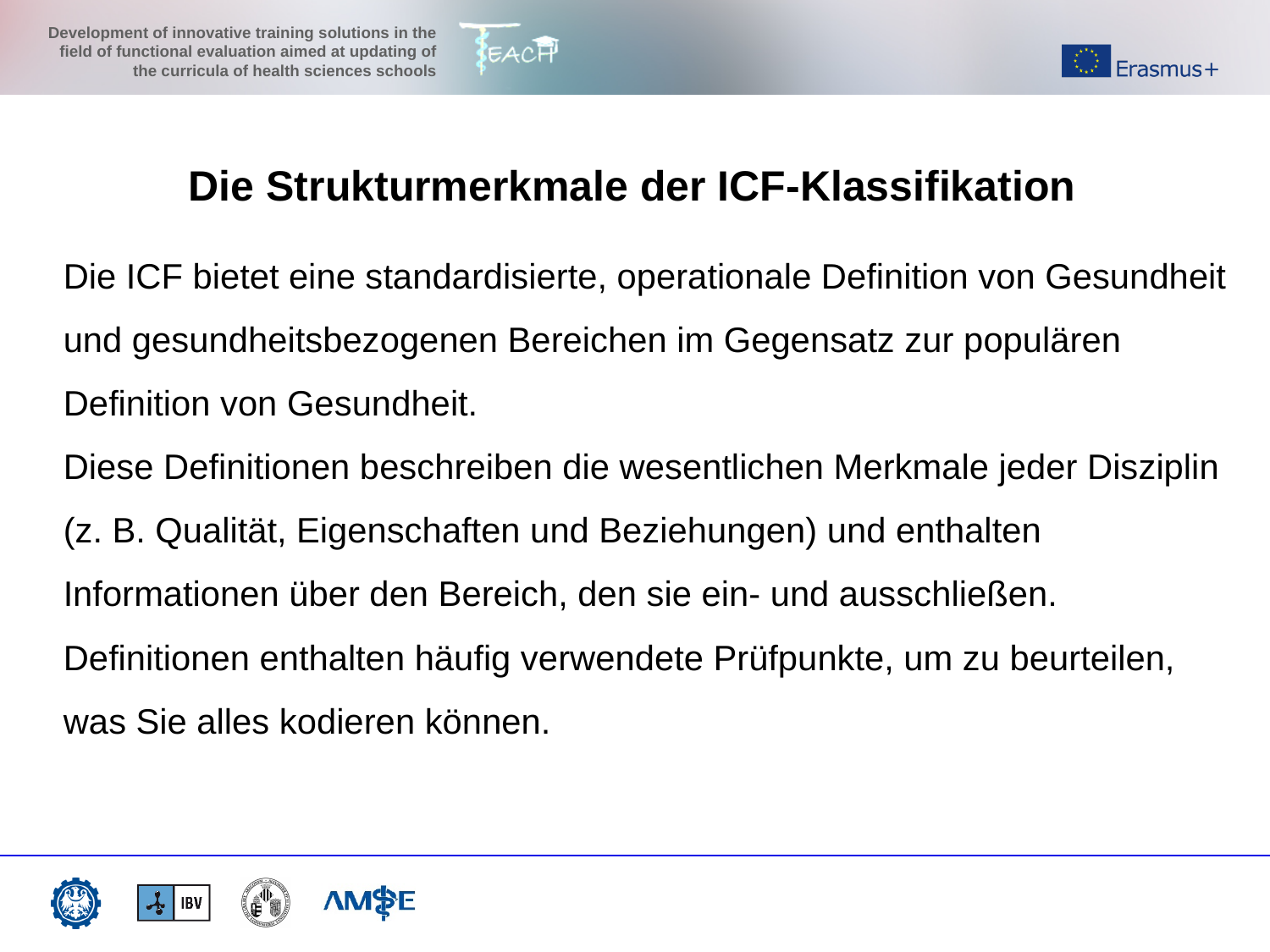

Die Strukturmerkmale der ICF-Klassifikation
Die ICF bietet eine standardisierte, operationale Definition von Gesundheit und gesundheitsbezogenen Bereichen im Gegensatz zur populären Definition von Gesundheit.
Diese Definitionen beschreiben die wesentlichen Merkmale jeder Disziplin (z. B. Qualität, Eigenschaften und Beziehungen) und enthalten Informationen über den Bereich, den sie ein- und ausschließen.
Definitionen enthalten häufig verwendete Prüfpunkte, um zu beurteilen, was Sie alles kodieren können.